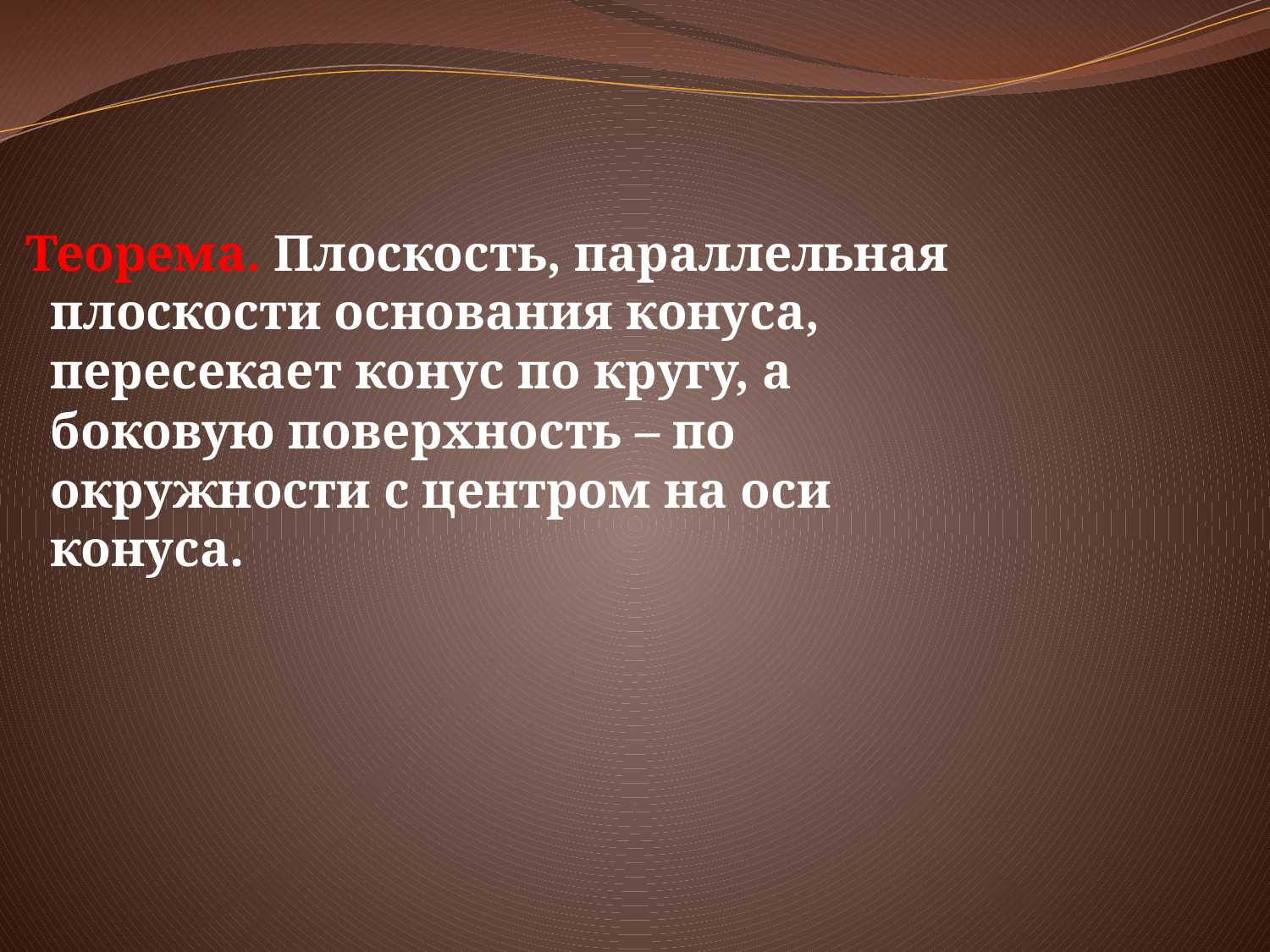

Теорема. Плоскость, параллельная плоскости основания конуса, пересекает конус по кругу, а боковую поверхность – по окружности с центром на оси конуса.